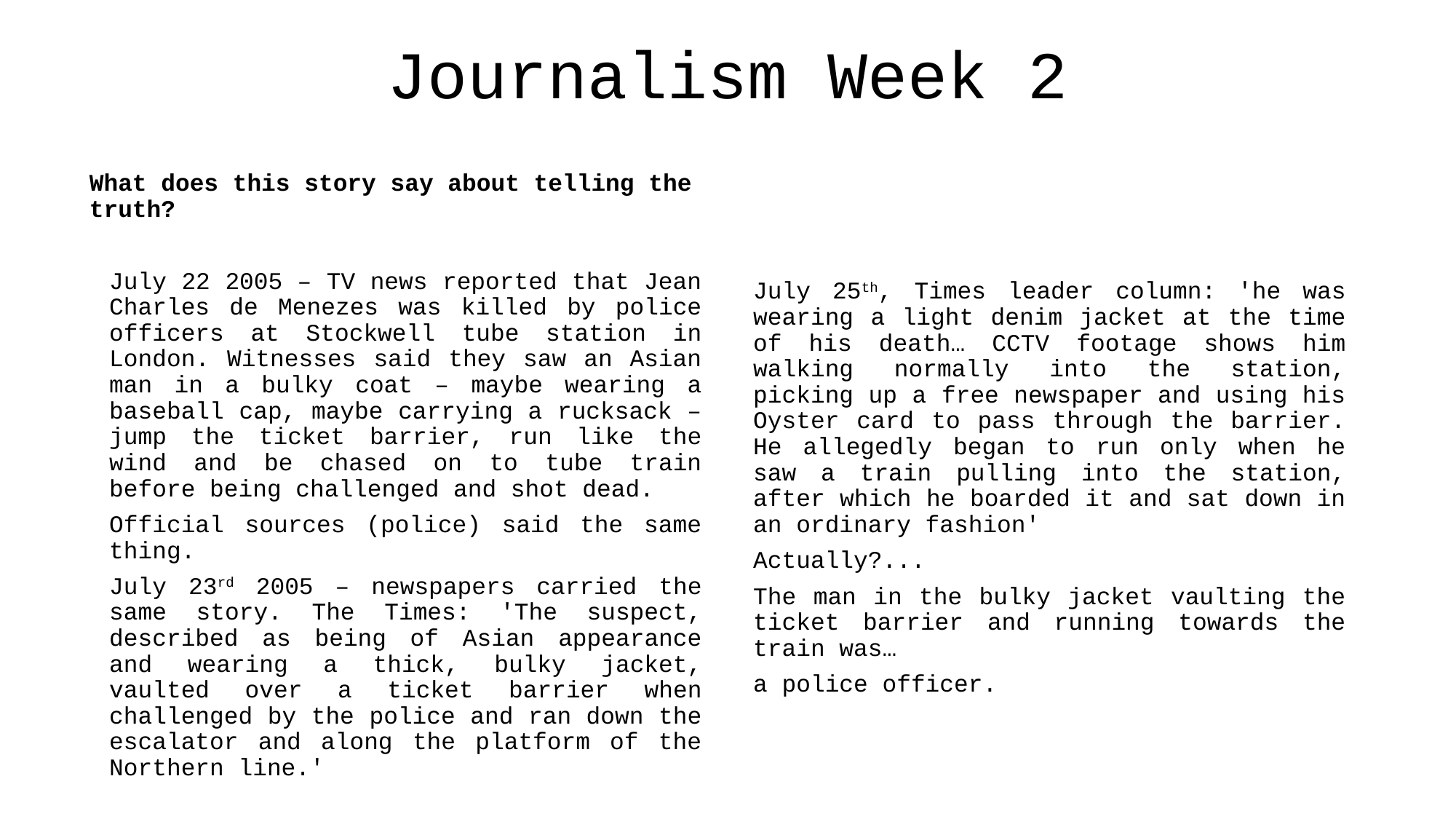

Journalism Week 2
What does this story say about telling the truth?

July 22 2005 – TV news reported that Jean Charles de Menezes was killed by police officers at Stockwell tube station in London. Witnesses said they saw an Asian man in a bulky coat – maybe wearing a baseball cap, maybe carrying a rucksack – jump the ticket barrier, run like the wind and be chased on to tube train before being challenged and shot dead.
Official sources (police) said the same thing.
July 23rd 2005 – newspapers carried the same story. The Times: 'The suspect, described as being of Asian appearance and wearing a thick, bulky jacket, vaulted over a ticket barrier when challenged by the police and ran down the escalator and along the platform of the Northern line.'

July 25th, Times leader column: 'he was wearing a light denim jacket at the time of his death… CCTV footage shows him walking normally into the station, picking up a free newspaper and using his Oyster card to pass through the barrier. He allegedly began to run only when he saw a train pulling into the station, after which he boarded it and sat down in an ordinary fashion'
Actually?...
The man in the bulky jacket vaulting the ticket barrier and running towards the train was…
a police officer.